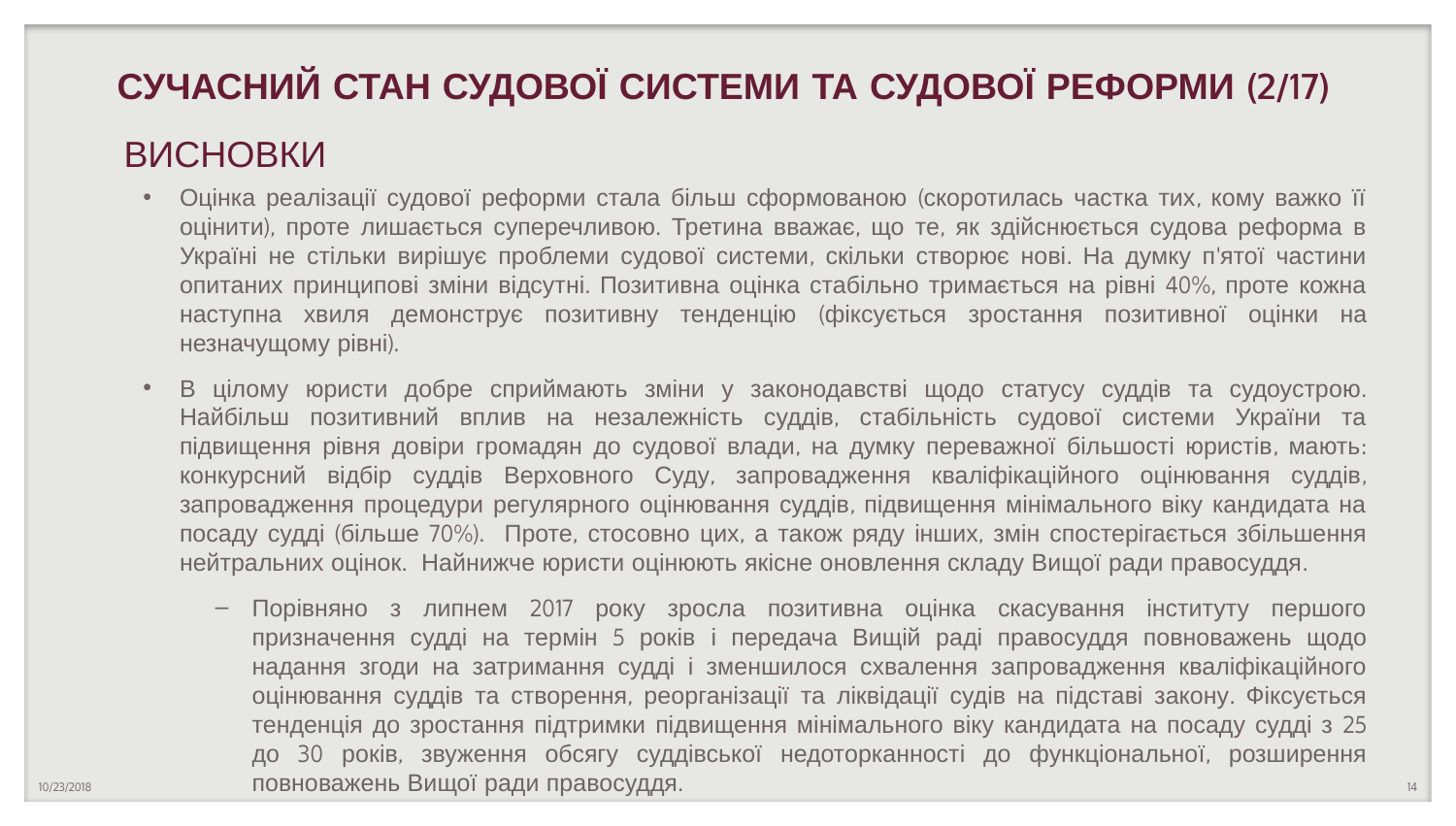

СУЧАСНИЙ СТАН СУДОВОЇ СИСТЕМИ ТА СУДОВОЇ РЕФОРМИ (2/17)
# ВИСНОВКИ
Оцінка реалізації судової реформи стала більш сформованою (скоротилась частка тих, кому важко її оцінити), проте лишається суперечливою. Третина вважає, що те, як здійснюється судова реформа в Україні не стільки вирішує проблеми судової системи, скільки створює нові. На думку п'ятої частини опитаних принципові зміни відсутні. Позитивна оцінка стабільно тримається на рівні 40%, проте кожна наступна хвиля демонструє позитивну тенденцію (фіксується зростання позитивної оцінки на незначущому рівні).
В цілому юристи добре сприймають зміни у законодавстві щодо статусу суддів та судоустрою. Найбільш позитивний вплив на незалежність суддів, стабільність судової системи України та підвищення рівня довіри громадян до судової влади, на думку переважної більшості юристів, мають: конкурсний відбір суддів Верховного Суду, запровадження кваліфікаційного оцінювання суддів, запровадження процедури регулярного оцінювання суддів, підвищення мінімального віку кандидата на посаду судді (більше 70%).  Проте, стосовно цих, а також ряду інших, змін спостерігається збільшення нейтральних оцінок.  Найнижче юристи оцінюють якісне оновлення складу Вищої ради правосуддя.
Порівняно з липнем 2017 року зросла позитивна оцінка скасування інституту першого призначення судді на термін 5 років і передача Вищій раді правосуддя повноважень щодо надання згоди на затримання судді і зменшилося схвалення запровадження кваліфікаційного оцінювання суддів та створення, реорганізації та ліквідації судів на підставі закону. Фіксується тенденція до зростання підтримки підвищення мінімального віку кандидата на посаду судді з 25 до 30 років, звуження обсягу суддівської недоторканності до функціональної, розширення повноважень Вищої ради правосуддя.
.

10/23/2018
14